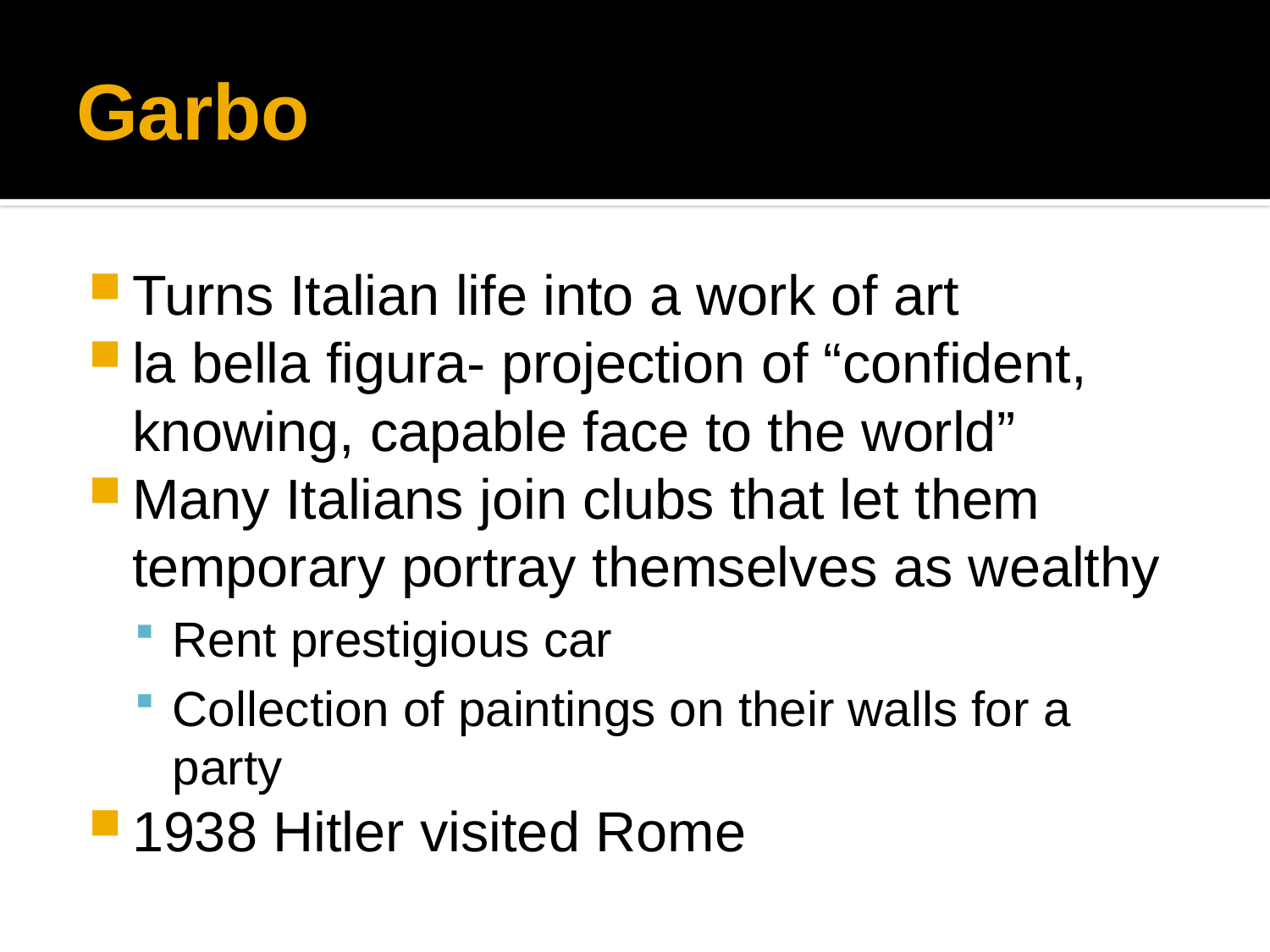

# Garbo
Turns Italian life into a work of art
la bella figura- projection of “confident, knowing, capable face to the world”
Many Italians join clubs that let them temporary portray themselves as wealthy
Rent prestigious car
Collection of paintings on their walls for a party
1938 Hitler visited Rome